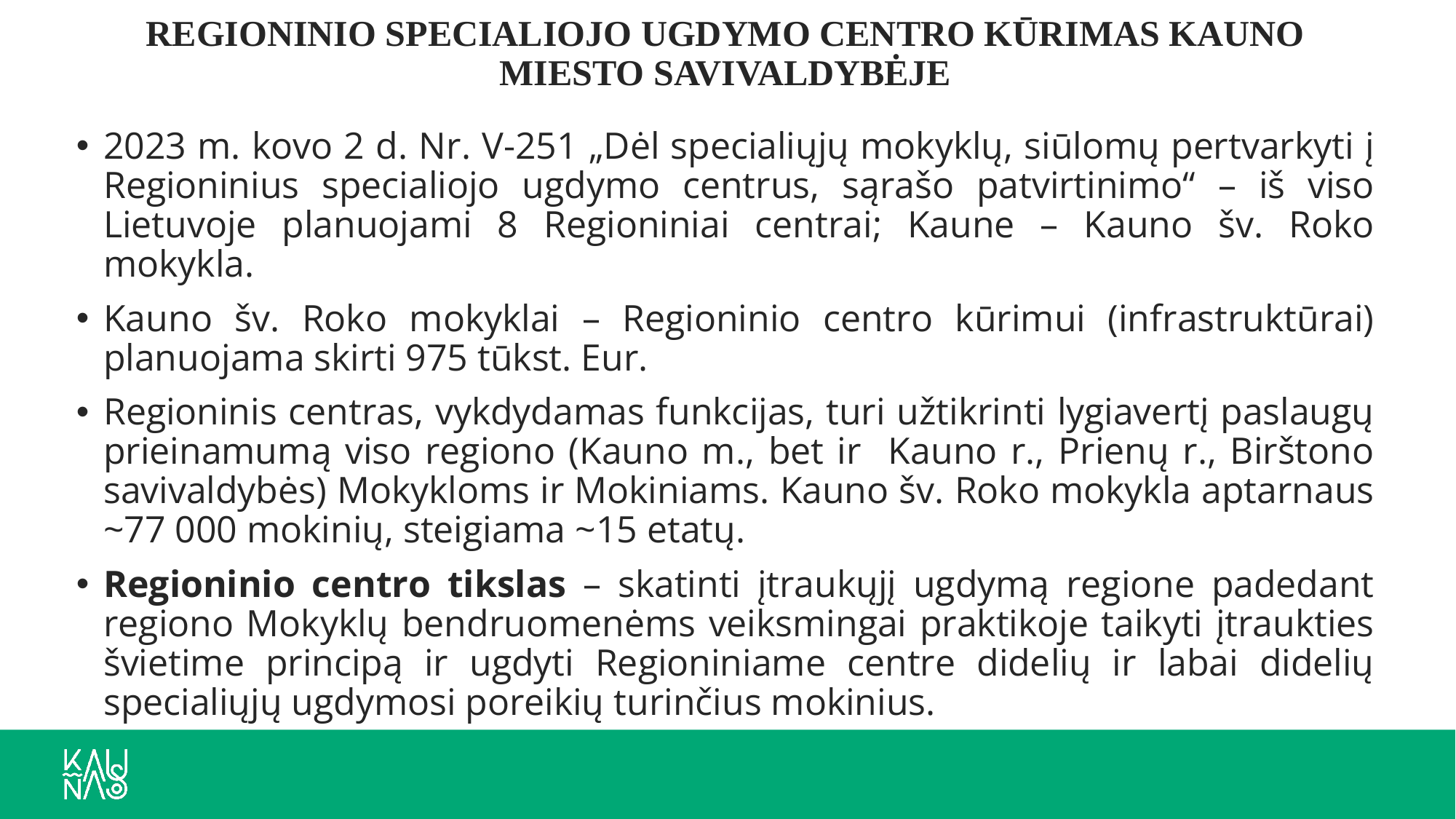

# REGIONINIO SPECIALIOJO UGDYMO CENTRO KŪRIMAS KAUNO MIESTO SAVIVALDYBĖJE
2023 m. kovo 2 d. Nr. V-251 „Dėl specialiųjų mokyklų, siūlomų pertvarkyti į Regioninius specialiojo ugdymo centrus, sąrašo patvirtinimo“ – iš viso Lietuvoje planuojami 8 Regioniniai centrai; Kaune – Kauno šv. Roko mokykla.
Kauno šv. Roko mokyklai – Regioninio centro kūrimui (infrastruktūrai) planuojama skirti 975 tūkst. Eur.
Regioninis centras, vykdydamas funkcijas, turi užtikrinti lygiavertį paslaugų prieinamumą viso regiono (Kauno m., bet ir  Kauno r., Prienų r., Birštono savivaldybės) Mokykloms ir Mokiniams. Kauno šv. Roko mokykla aptarnaus ~77 000 mokinių, steigiama ~15 etatų.
Regioninio centro tikslas – skatinti įtraukųjį ugdymą regione padedant regiono Mokyklų bendruomenėms veiksmingai praktikoje taikyti įtraukties švietime principą ir ugdyti Regioniniame centre didelių ir labai didelių specialiųjų ugdymosi poreikių turinčius mokinius.